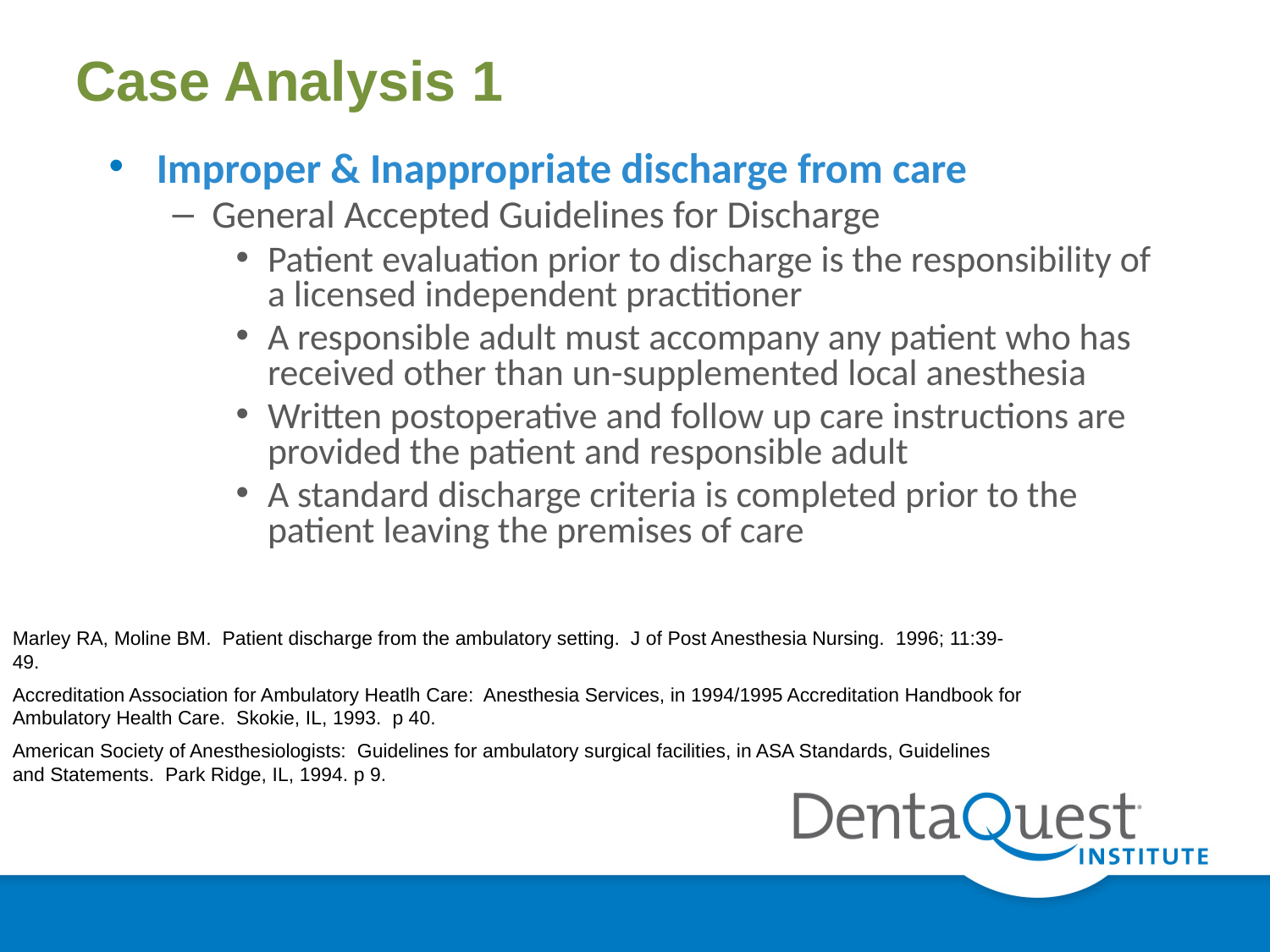

# Case Analysis 1
Improper & Inappropriate discharge from care
General Accepted Guidelines for Discharge
Patient evaluation prior to discharge is the responsibility of a licensed independent practitioner
A responsible adult must accompany any patient who has received other than un-supplemented local anesthesia
Written postoperative and follow up care instructions are provided the patient and responsible adult
A standard discharge criteria is completed prior to the patient leaving the premises of care
Marley RA, Moline BM.  Patient discharge from the ambulatory setting.  J of Post Anesthesia Nursing.  1996; 11:39-49.
Accreditation Association for Ambulatory Heatlh Care:  Anesthesia Services, in 1994/1995 Accreditation Handbook for Ambulatory Health Care.  Skokie, IL, 1993.  p 40.
American Society of Anesthesiologists:  Guidelines for ambulatory surgical facilities, in ASA Standards, Guidelines and Statements.  Park Ridge, IL, 1994. p 9.